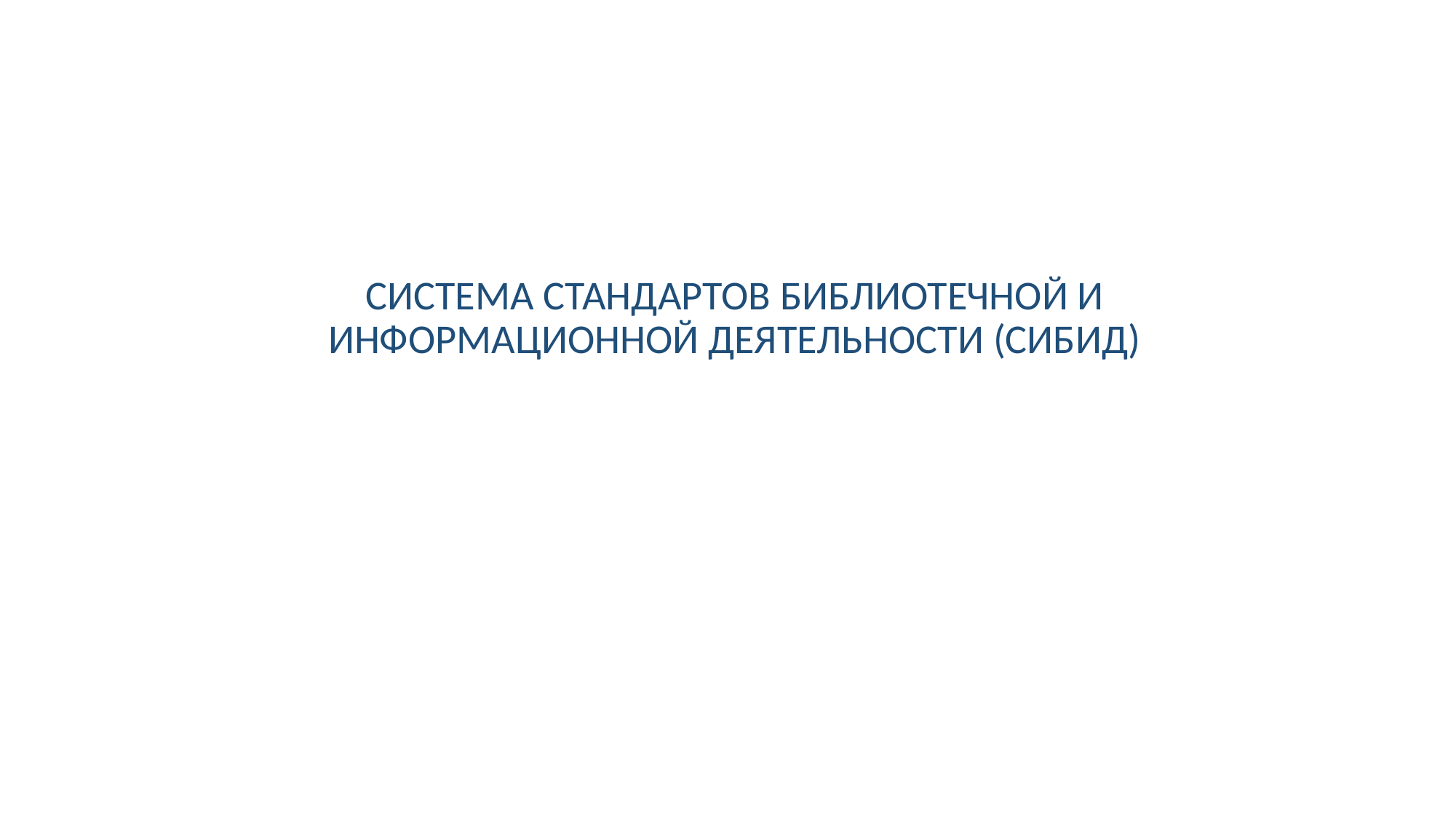

# Система стандартов библиотечной и информационной деятельности (СИБИД)